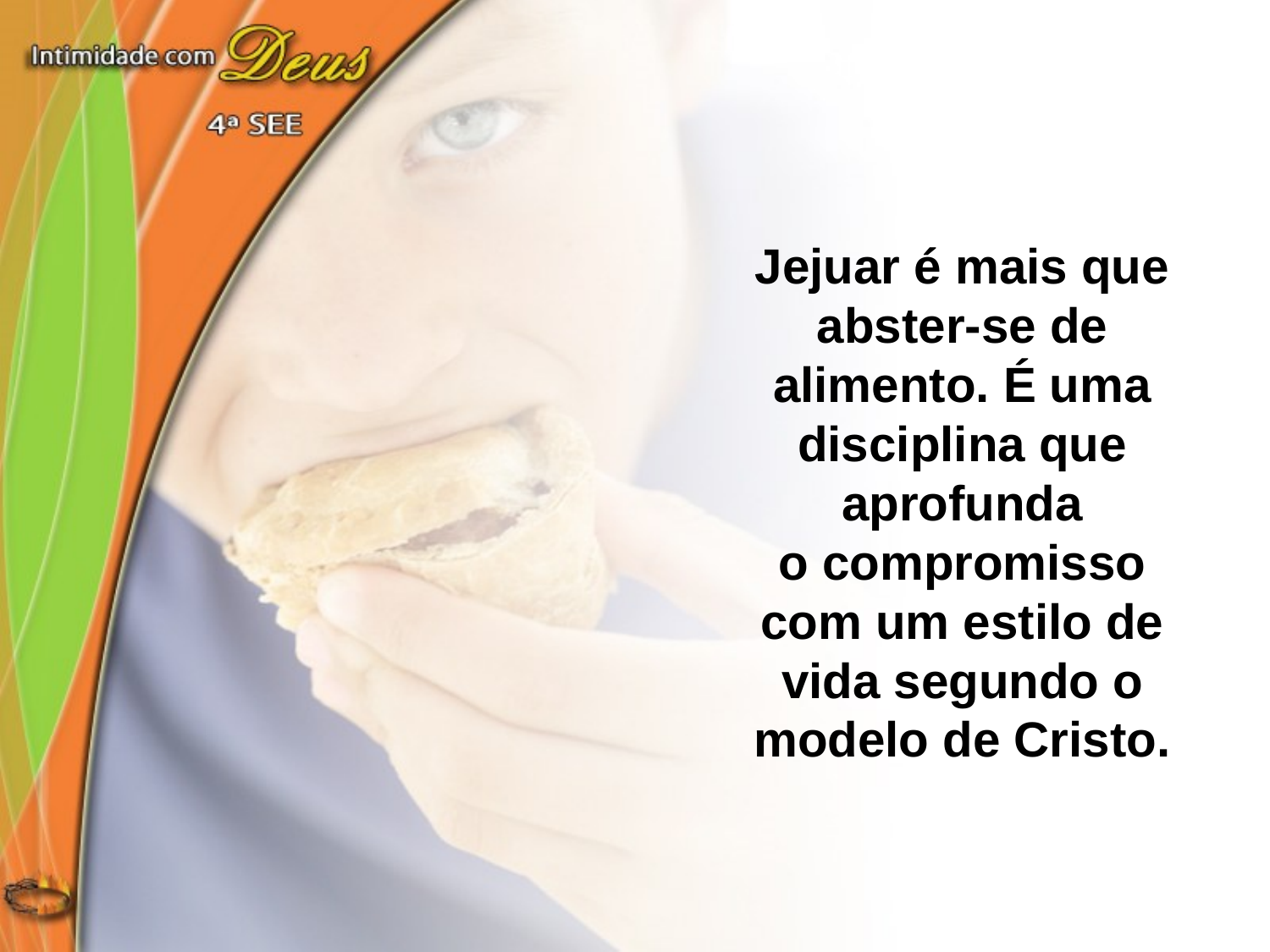

Jejuar é mais que abster-se de alimento. É uma disciplina que aprofunda
o compromisso com um estilo de vida segundo o modelo de Cristo.